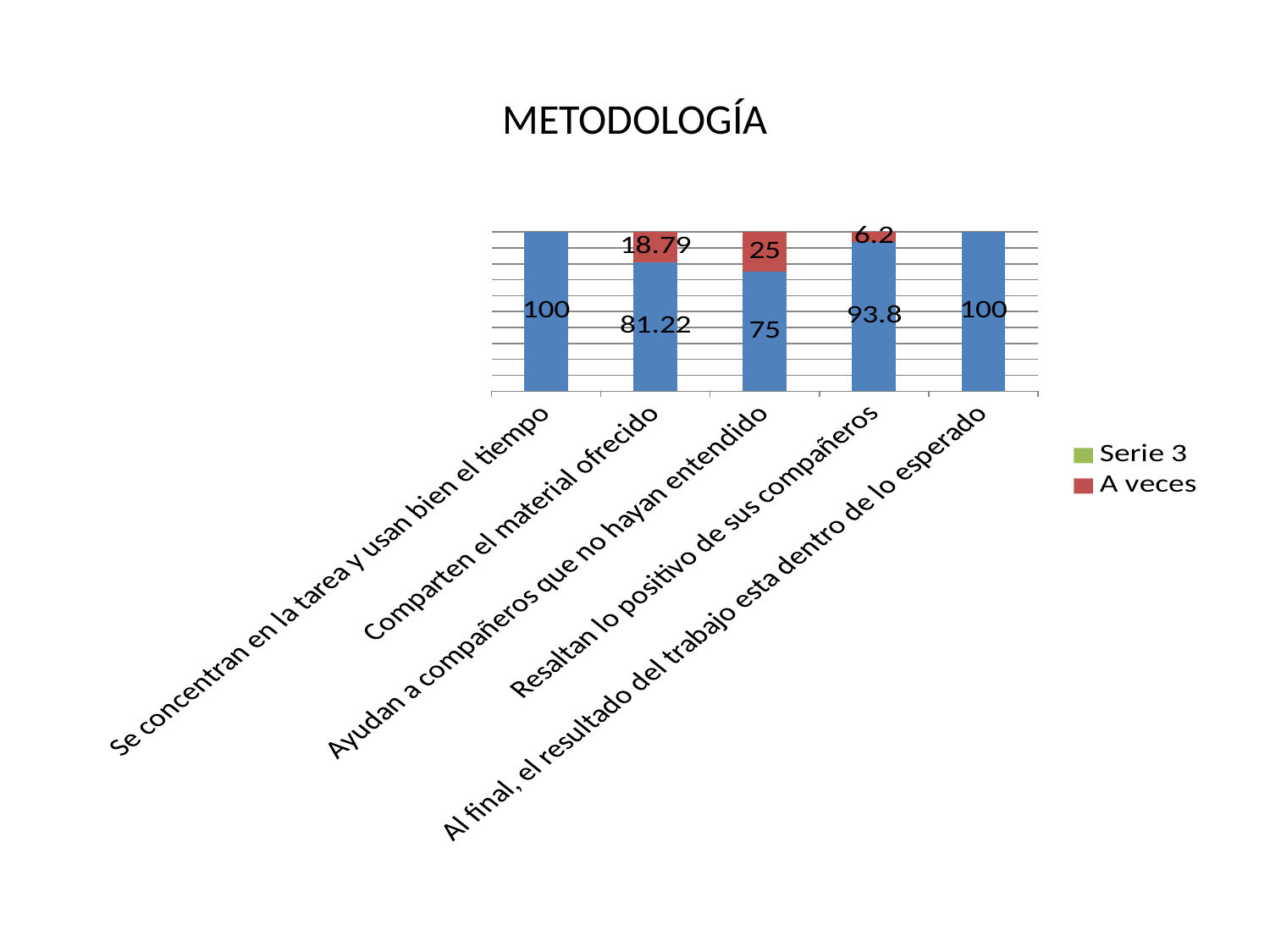

# METODOLOGÍA

### Chart

| Category | Casi siempre | A veces | Serie 3 |
|---|---|---|---|
| Se concentran en la tarea y usan bien el tiempo | 100.0 | None | None |
| Comparten el material ofrecido | 81.22 | 18.79 | None |
| Ayudan a compañeros que no hayan entendido | 75.0 | 25.0 | None |
| Resaltan lo positivo de sus compañeros | 93.8 | 6.2 | None |
| Al final, el resultado del trabajo esta dentro de lo esperado | 100.0 | None | None |